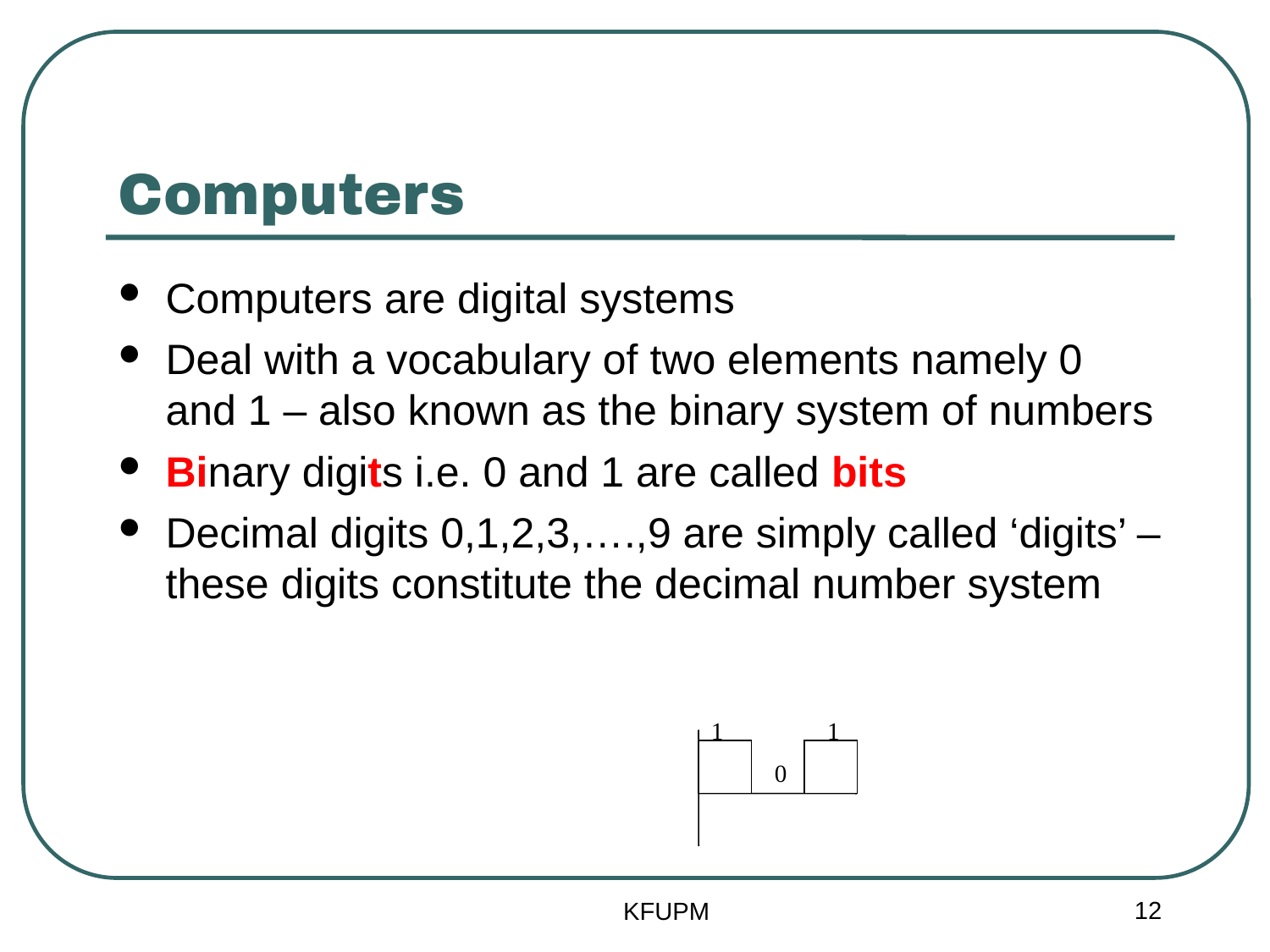

Computers
Computers are digital systems
Deal with a vocabulary of two elements namely 0 and 1 – also known as the binary system of numbers
Binary digits i.e. 0 and 1 are called bits
Decimal digits 0,1,2,3,….,9 are simply called ‘digits’ – these digits constitute the decimal number system
1
1

0

12
KFUPM